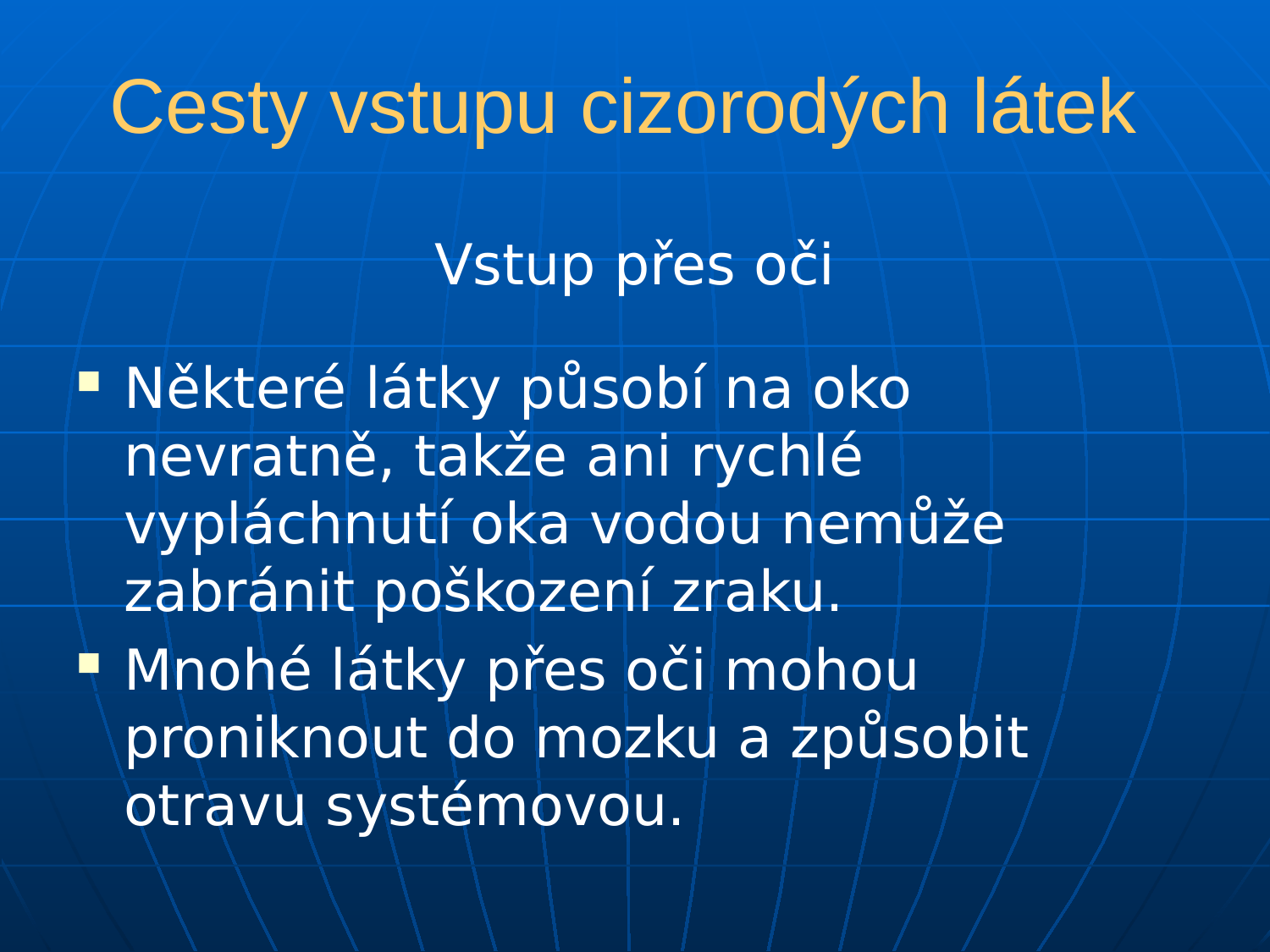

# Cesty vstupu cizorodých látek
Vstup přes oči

Některé látky působí na oko nevratně, takže ani rychlé vypláchnutí oka vodou nemůže zabránit poškození zraku.
Mnohé látky přes oči mohou proniknout do mozku a způsobit otravu systémovou.